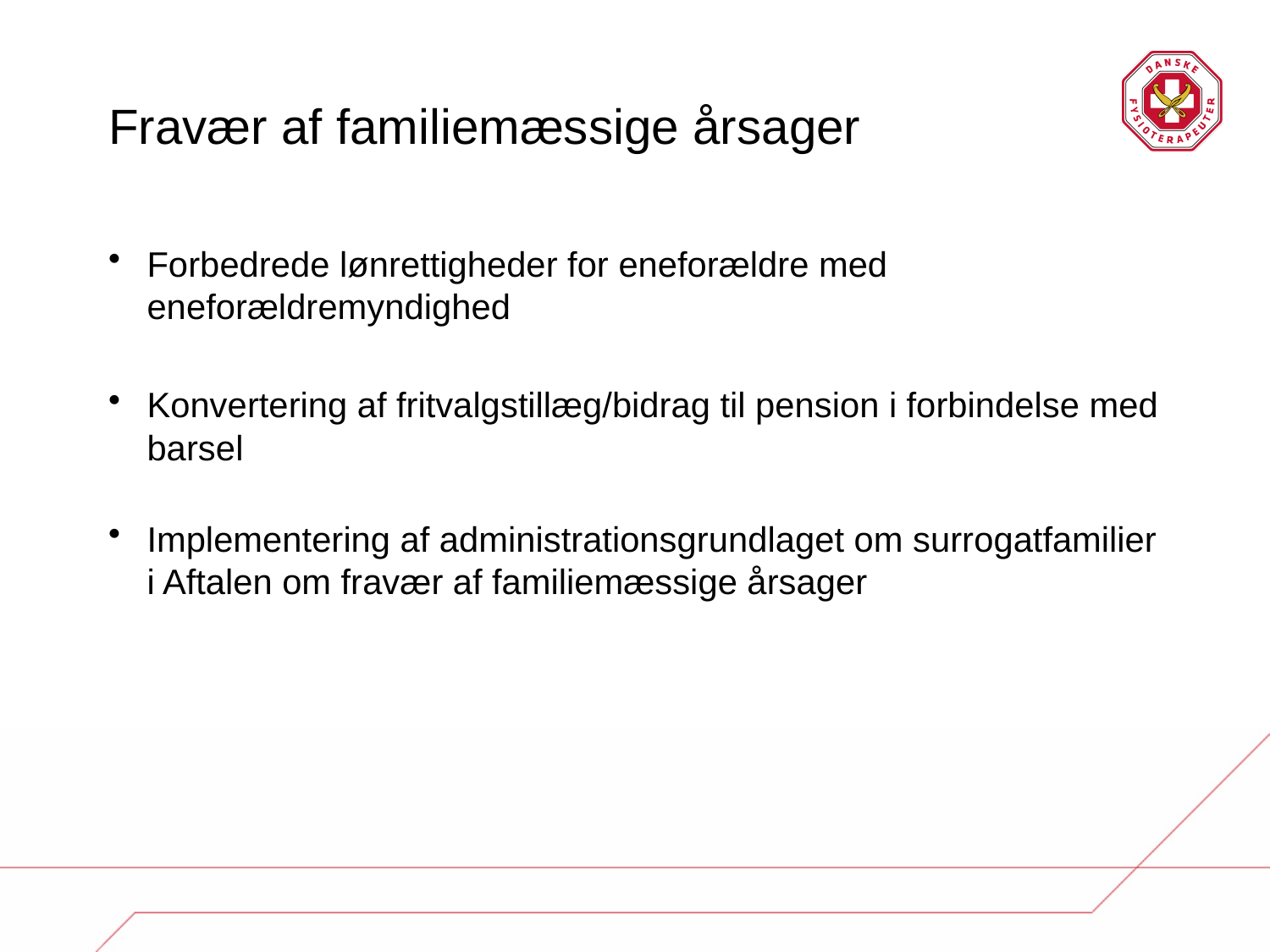

# Fravær af familiemæssige årsager
Forbedrede lønrettigheder for eneforældre med eneforældremyndighed

Konvertering af fritvalgstillæg/bidrag til pension i forbindelse med barsel
Implementering af administrationsgrundlaget om surrogatfamilier i Aftalen om fravær af familiemæssige årsager